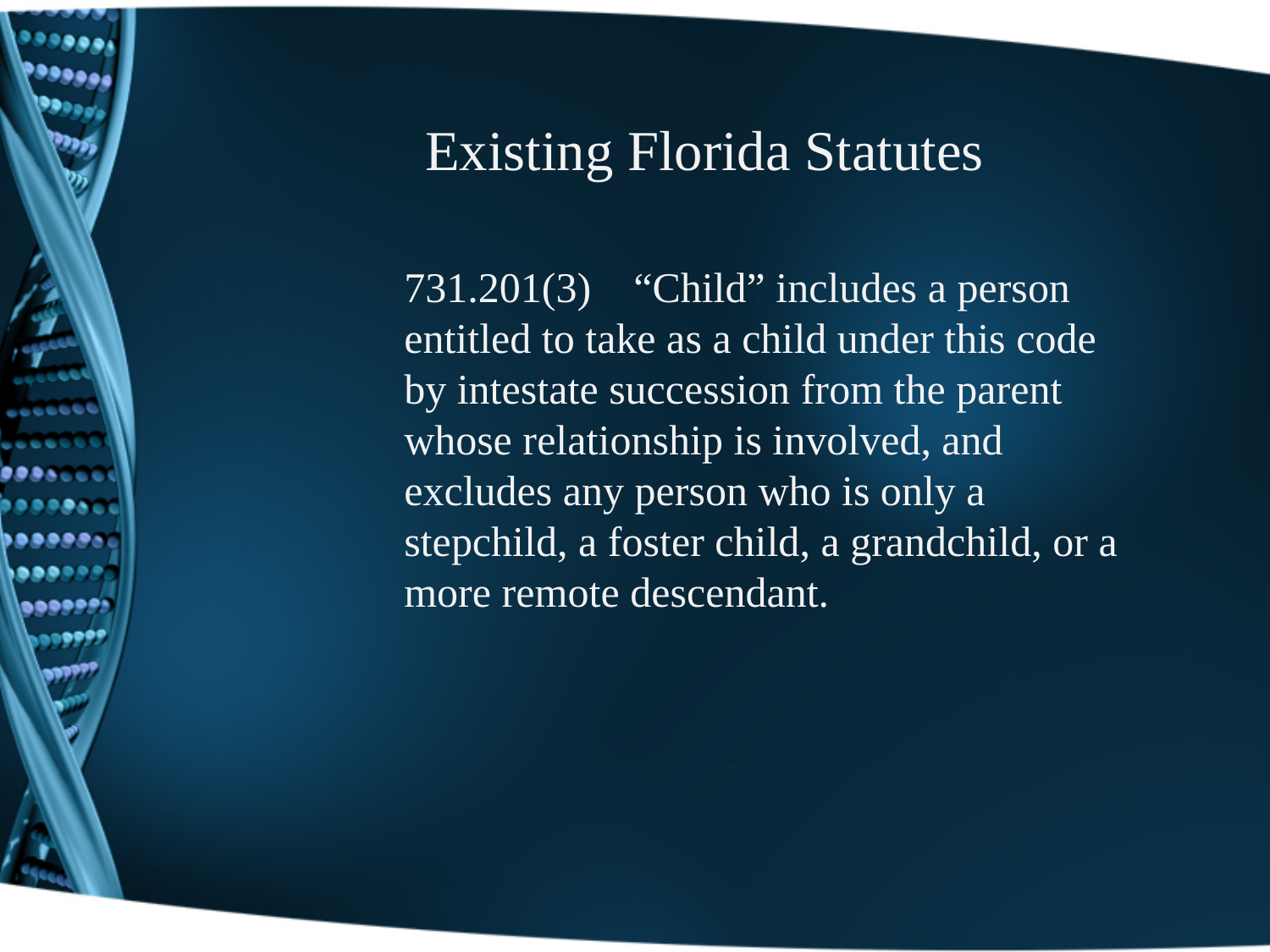

Existing Florida Statutes
731.201(3) “Child” includes a person entitled to take as a child under this code by intestate succession from the parent whose relationship is involved, and excludes any person who is only a stepchild, a foster child, a grandchild, or a more remote descendant.